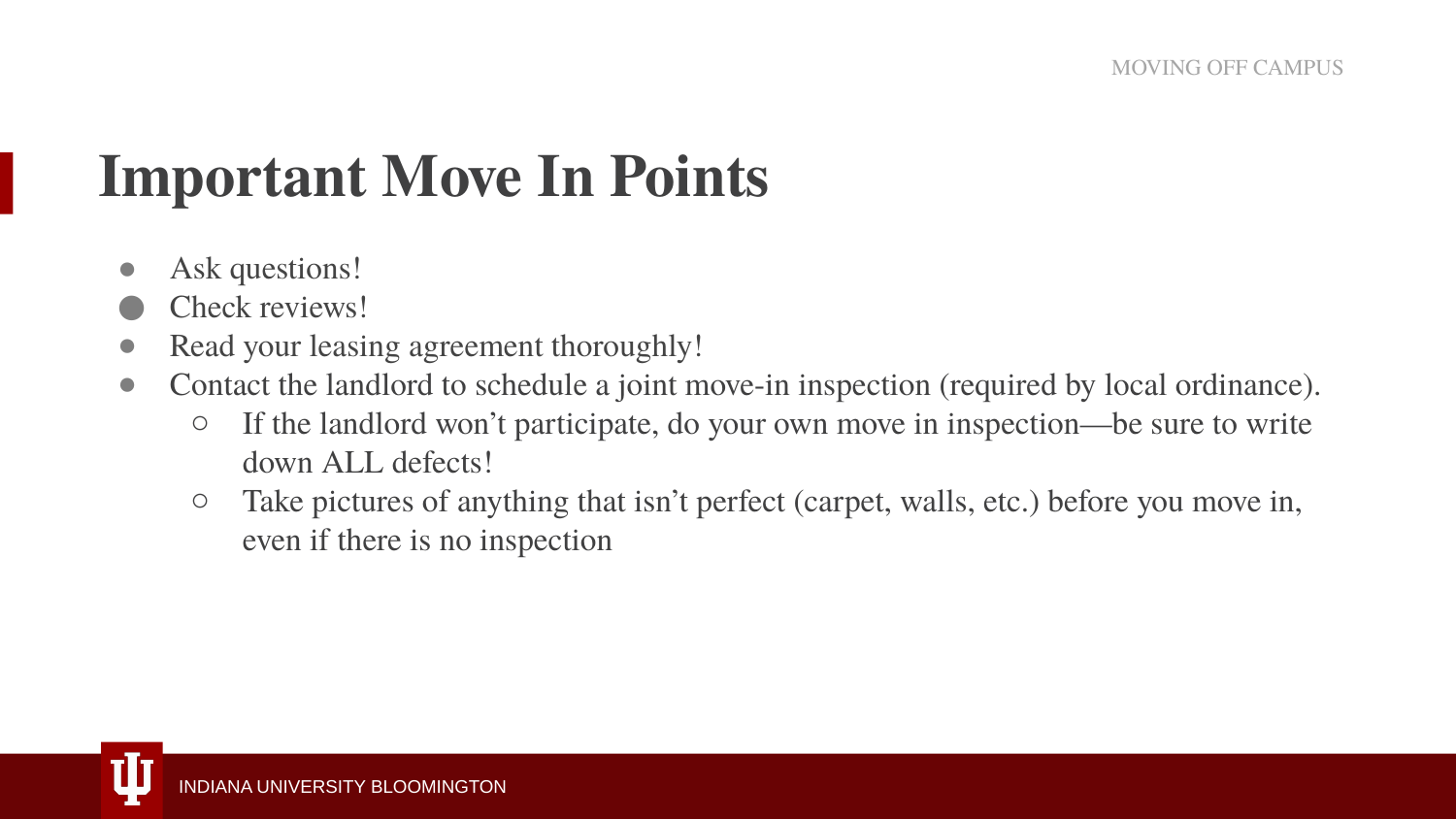

MOVING OFF CAMPUS​
# Important Move In Points
Ask questions!
Check reviews!
Read your leasing agreement thoroughly!
Contact the landlord to schedule a joint move-in inspection (required by local ordinance).
If the landlord won’t participate, do your own move in inspection—be sure to write down ALL defects!
Take pictures of anything that isn’t perfect (carpet, walls, etc.) before you move in, even if there is no inspection